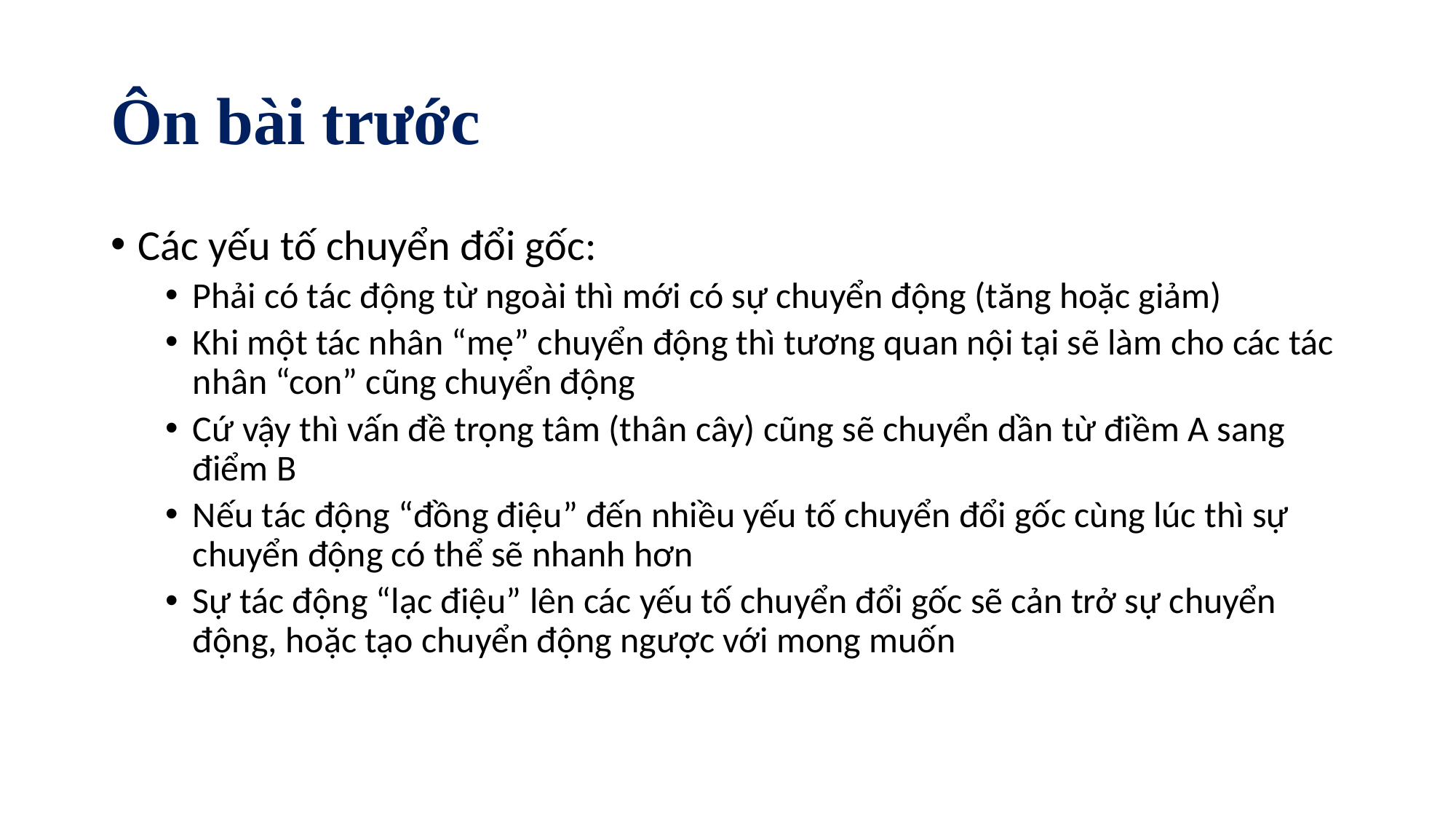

# Ôn bài trước
Các yếu tố chuyển đổi gốc:
Phải có tác động từ ngoài thì mới có sự chuyển động (tăng hoặc giảm)
Khi một tác nhân “mẹ” chuyển động thì tương quan nội tại sẽ làm cho các tác nhân “con” cũng chuyển động
Cứ vậy thì vấn đề trọng tâm (thân cây) cũng sẽ chuyển dần từ điềm A sang điểm B
Nếu tác động “đồng điệu” đến nhiều yếu tố chuyển đổi gốc cùng lúc thì sự chuyển động có thể sẽ nhanh hơn
Sự tác động “lạc điệu” lên các yếu tố chuyển đổi gốc sẽ cản trở sự chuyển động, hoặc tạo chuyển động ngược với mong muốn